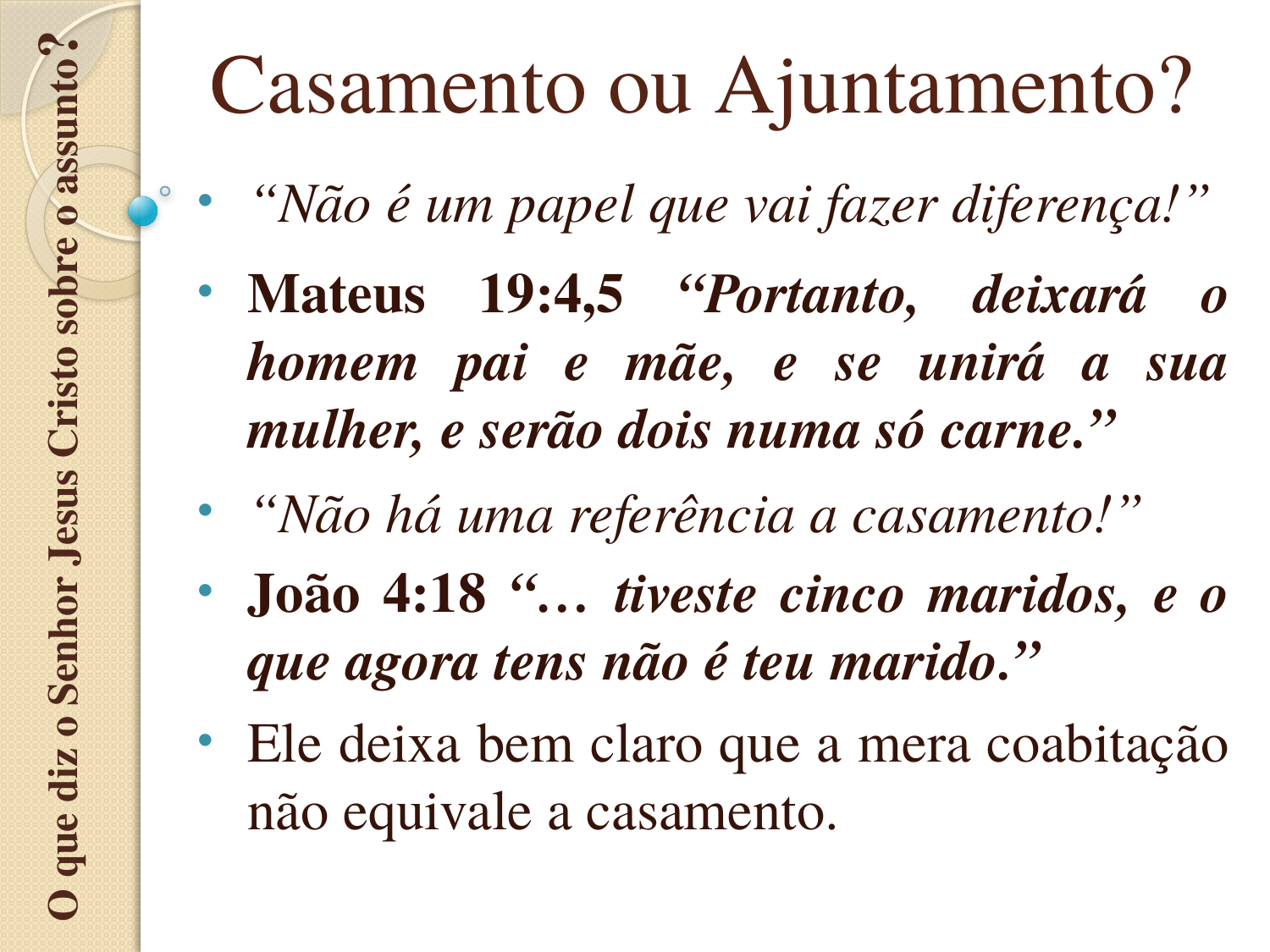

O que diz o Senhor Jesus Cristo sobre o assunto?
# Casamento ou Ajuntamento?
“Não é um papel que vai fazer diferença!”
Mateus 19:4,5 “Portanto, deixará o homem pai e mãe, e se unirá a sua mulher, e serão dois numa só carne.”

“Não há uma referência a casamento!”

João 4:18 “… tiveste cinco maridos, e o que agora tens não é teu marido.”

Ele deixa bem claro que a mera coabitação não equivale a casamento.